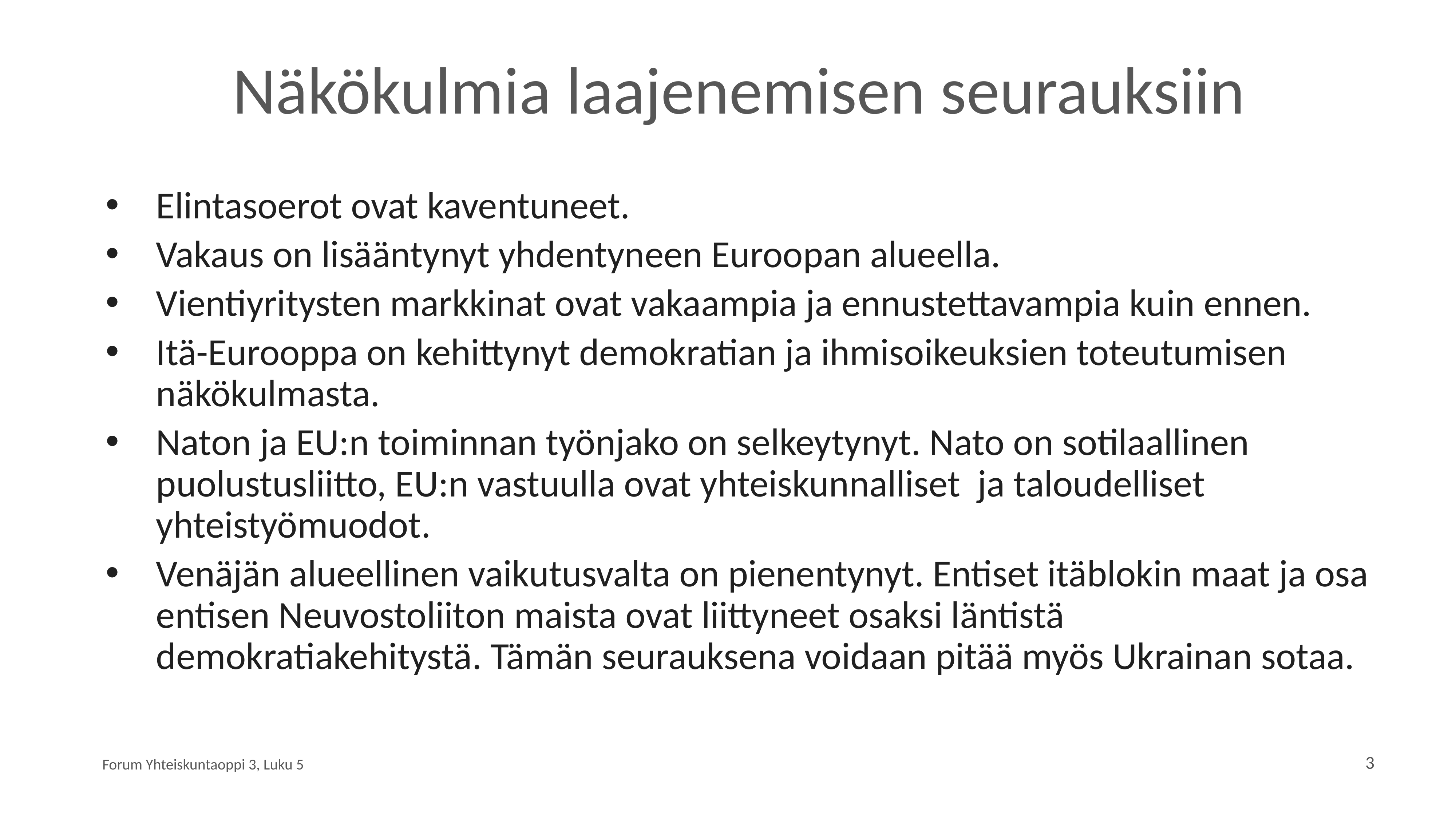

# Näkökulmia laajenemisen seurauksiin
Elintasoerot ovat kaventuneet.
Vakaus on lisääntynyt yhdentyneen Euroopan alueella.
Vientiyritysten markkinat ovat vakaampia ja ennustettavampia kuin ennen.
Itä-Eurooppa on kehittynyt demokratian ja ihmisoikeuksien toteutumisen näkökulmasta.
Naton ja EU:n toiminnan työnjako on selkeytynyt. Nato on sotilaallinen puolustusliitto, EU:n vastuulla ovat yhteiskunnalliset  ja taloudelliset yhteistyömuodot.
Venäjän alueellinen vaikutusvalta on pienentynyt. Entiset itäblokin maat ja osa entisen Neuvostoliiton maista ovat liittyneet osaksi läntistä demokratiakehitystä. Tämän seurauksena voidaan pitää myös Ukrainan sotaa.
Forum Yhteiskuntaoppi 3, Luku 5
3